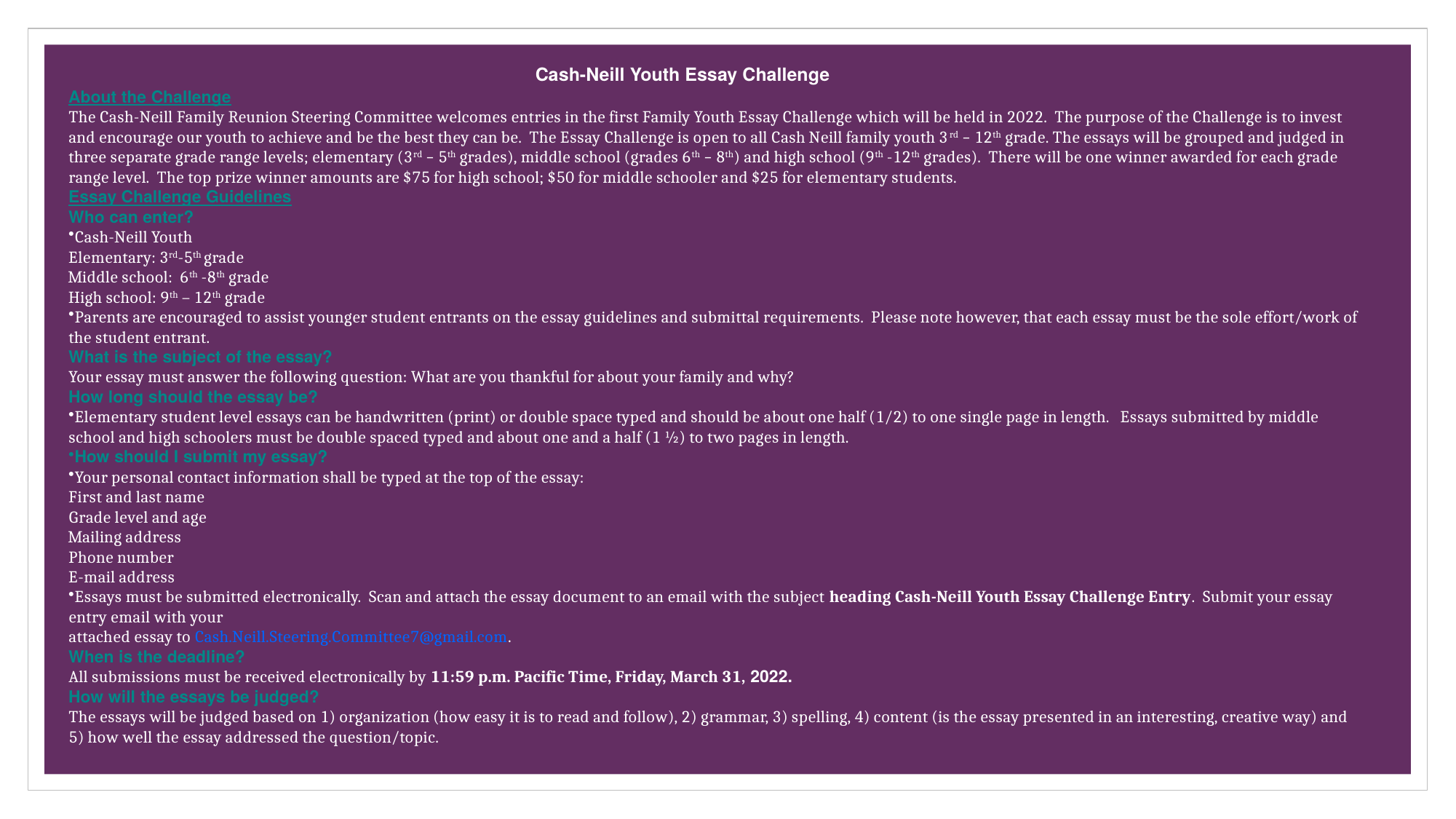

Cash-Neill Youth Essay Challenge

About the Challenge
The Cash-Neill Family Reunion Steering Committee welcomes entries in the first Family Youth Essay Challenge which will be held in 2022.  The purpose of the Challenge is to invest and encourage our youth to achieve and be the best they can be.  The Essay Challenge is open to all Cash Neill family youth 3rd – 12th grade. The essays will be grouped and judged in three separate grade range levels; elementary (3rd – 5th grades), middle school (grades 6th – 8th) and high school (9th -12th grades).  There will be one winner awarded for each grade range level.  The top prize winner amounts are $75 for high school; $50 for middle schooler and $25 for elementary students.
Essay Challenge Guidelines
Who can enter?
Cash-Neill Youth
Elementary: 3rd-5th grade
Middle school:  6th -8th grade
High school: 9th – 12th grade
Parents are encouraged to assist younger student entrants on the essay guidelines and submittal requirements.  Please note however, that each essay must be the sole effort/work of the student entrant.
What is the subject of the essay?
Your essay must answer the following question: What are you thankful for about your family and why?
How long should the essay be?
Elementary student level essays can be handwritten (print) or double space typed and should be about one half (1/2) to one single page in length.   Essays submitted by middle school and high schoolers must be double spaced typed and about one and a half (1 ½) to two pages in length.
How should I submit my essay?
Your personal contact information shall be typed at the top of the essay:
First and last name
Grade level and age
Mailing address
Phone number
E-mail address
Essays must be submitted electronically.  Scan and attach the essay document to an email with the subject heading Cash-Neill Youth Essay Challenge Entry.  Submit your essay entry email with your
attached essay to Cash.Neill.Steering.Committee7@gmail.com.
When is the deadline?
All submissions must be received electronically by 11:59 p.m. Pacific Time, Friday, March 31, 2022.
How will the essays be judged?
The essays will be judged based on 1) organization (how easy it is to read and follow), 2) grammar, 3) spelling, 4) content (is the essay presented in an interesting, creative way) and 5) how well the essay addressed the question/topic.